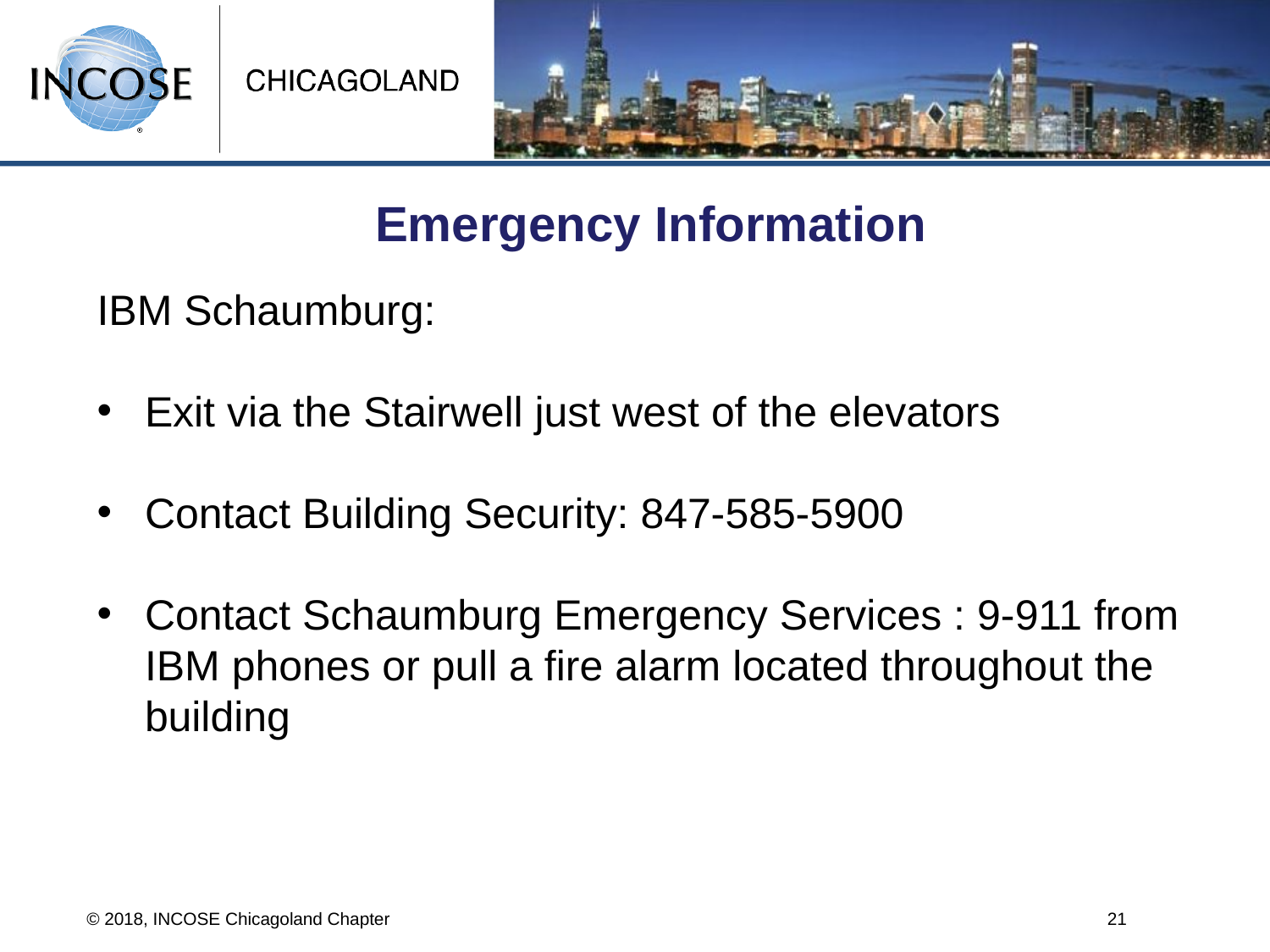

Emergency Information
IBM Schaumburg:

Exit via the Stairwell just west of the elevators

Contact Building Security: 847-585-5900

Contact Schaumburg Emergency Services : 9-911 from IBM phones or pull a fire alarm located throughout the building